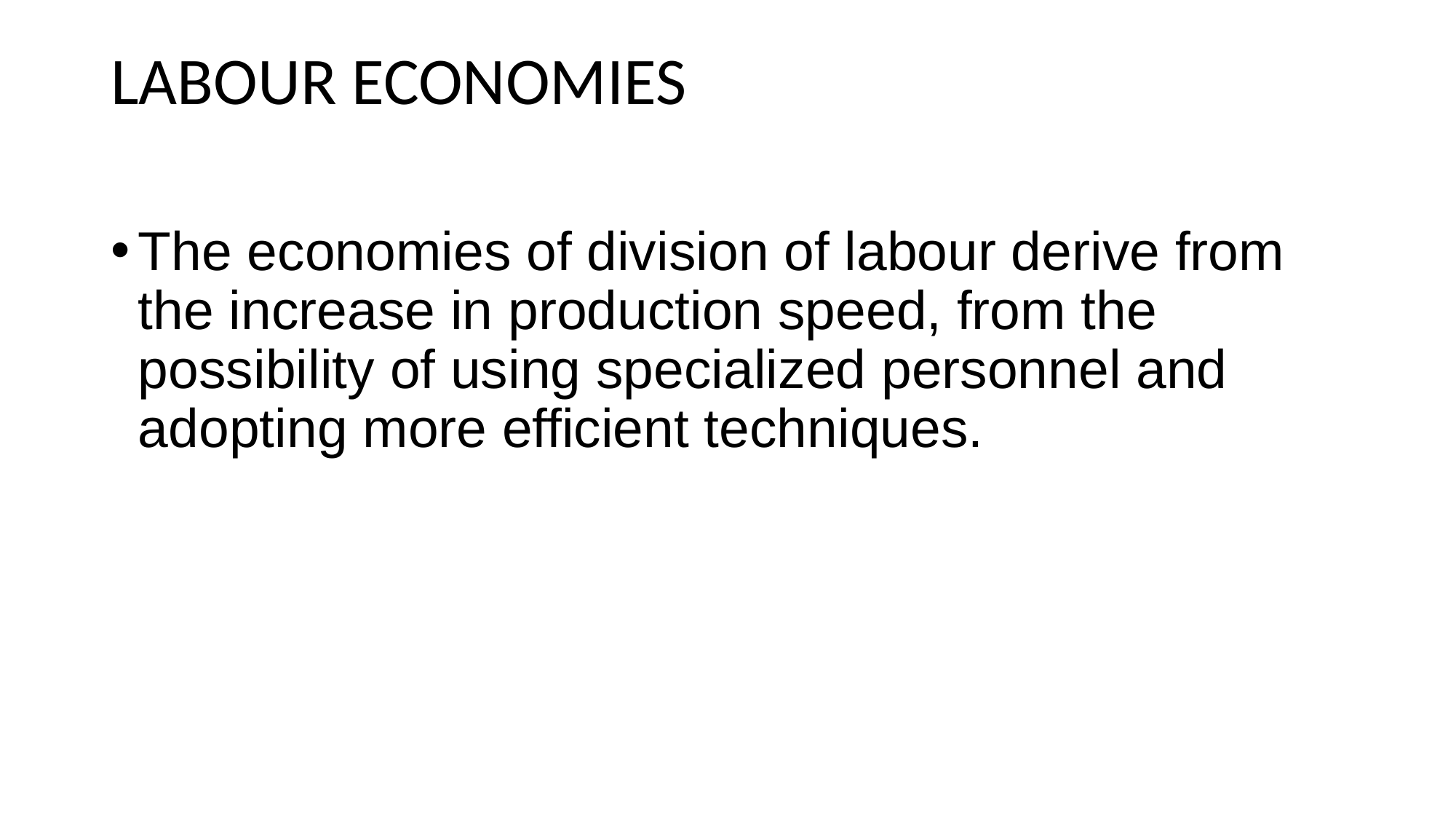

# LABOUR ECONOMIES
The economies of division of labour derive from the increase in production speed, from the possibility of using specialized personnel and adopting more efficient techniques.